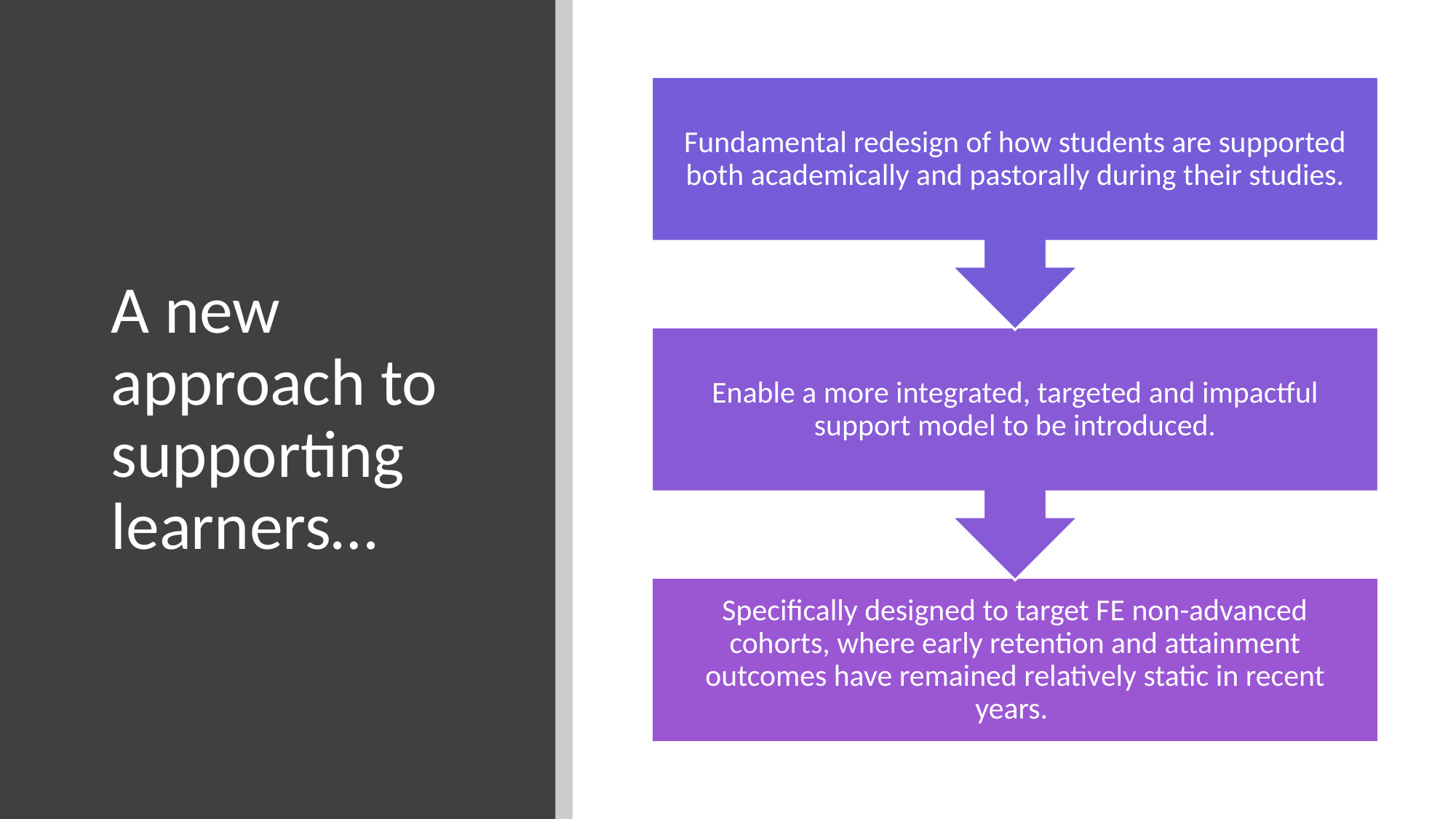

Specifically designed to target FE non-advanced cohorts, where early retention and attainment outcomes have remained relatively static in recent years.
Enable a more integrated, targeted and impactful support model to be introduced.
Fundamental redesign of how students are supported both academically and pastorally during their studies.
# A new approach to supporting learners…